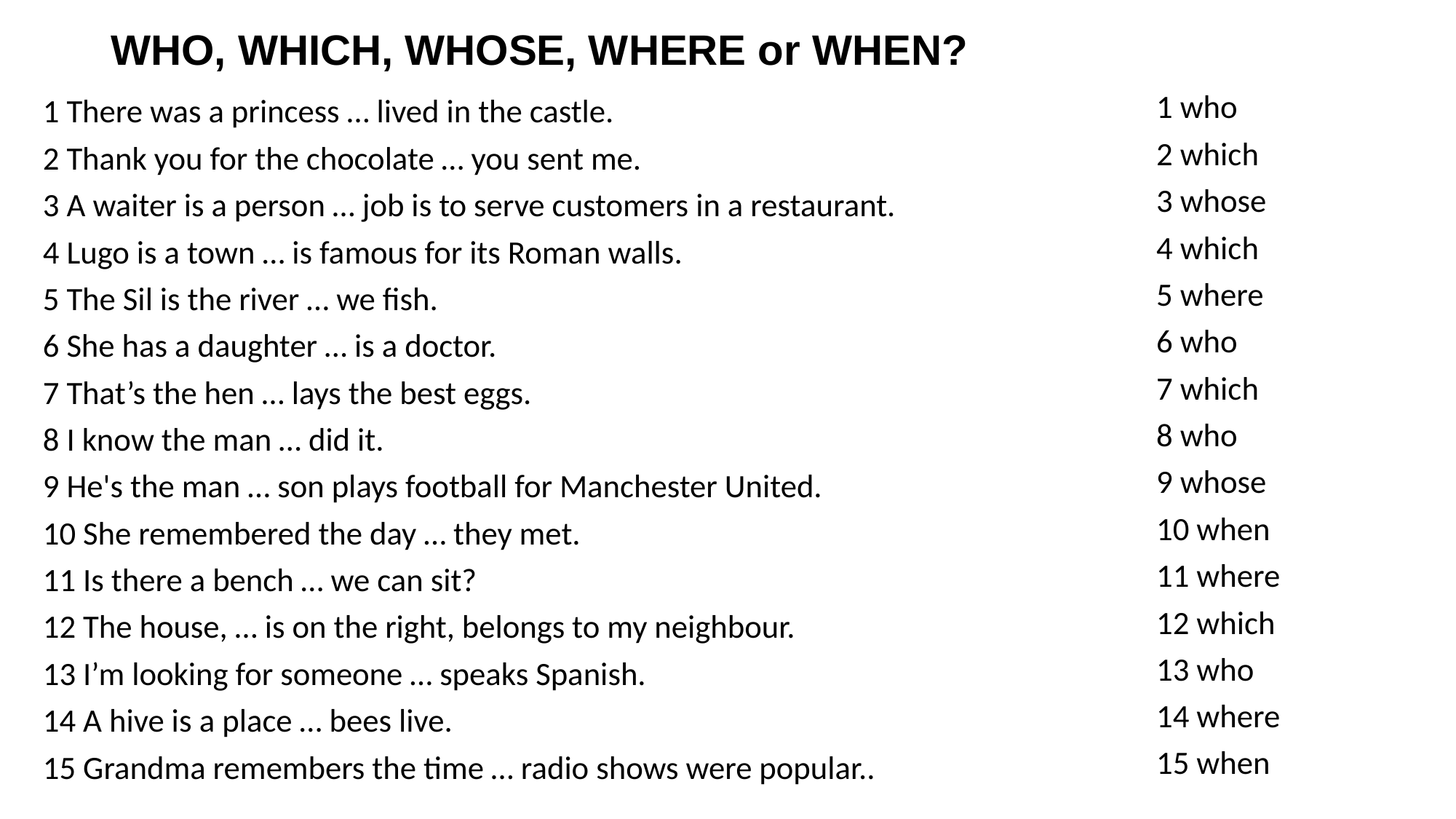

# WHO, WHICH, WHOSE, WHERE or WHEN?
1 who
2 which
3 whose
4 which
5 where
6 who
7 which
8 who
9 whose
10 when
11 where
12 which
13 who
14 where
15 when
1 There was a princess … lived in the castle.
2 Thank you for the chocolate … you sent me.
3 A waiter is a person … job is to serve customers in a restaurant.
4 Lugo is a town … is famous for its Roman walls.
5 The Sil is the river … we fish.
6 She has a daughter … is a doctor.
7 That’s the hen … lays the best eggs.
8 I know the man … did it.
9 He's the man … son plays football for Manchester United.
10 She remembered the day … they met.
11 Is there a bench … we can sit?
12 The house, … is on the right, belongs to my neighbour.
13 I’m looking for someone … speaks Spanish.
14 A hive is a place … bees live.
15 Grandma remembers the time … radio shows were popular..